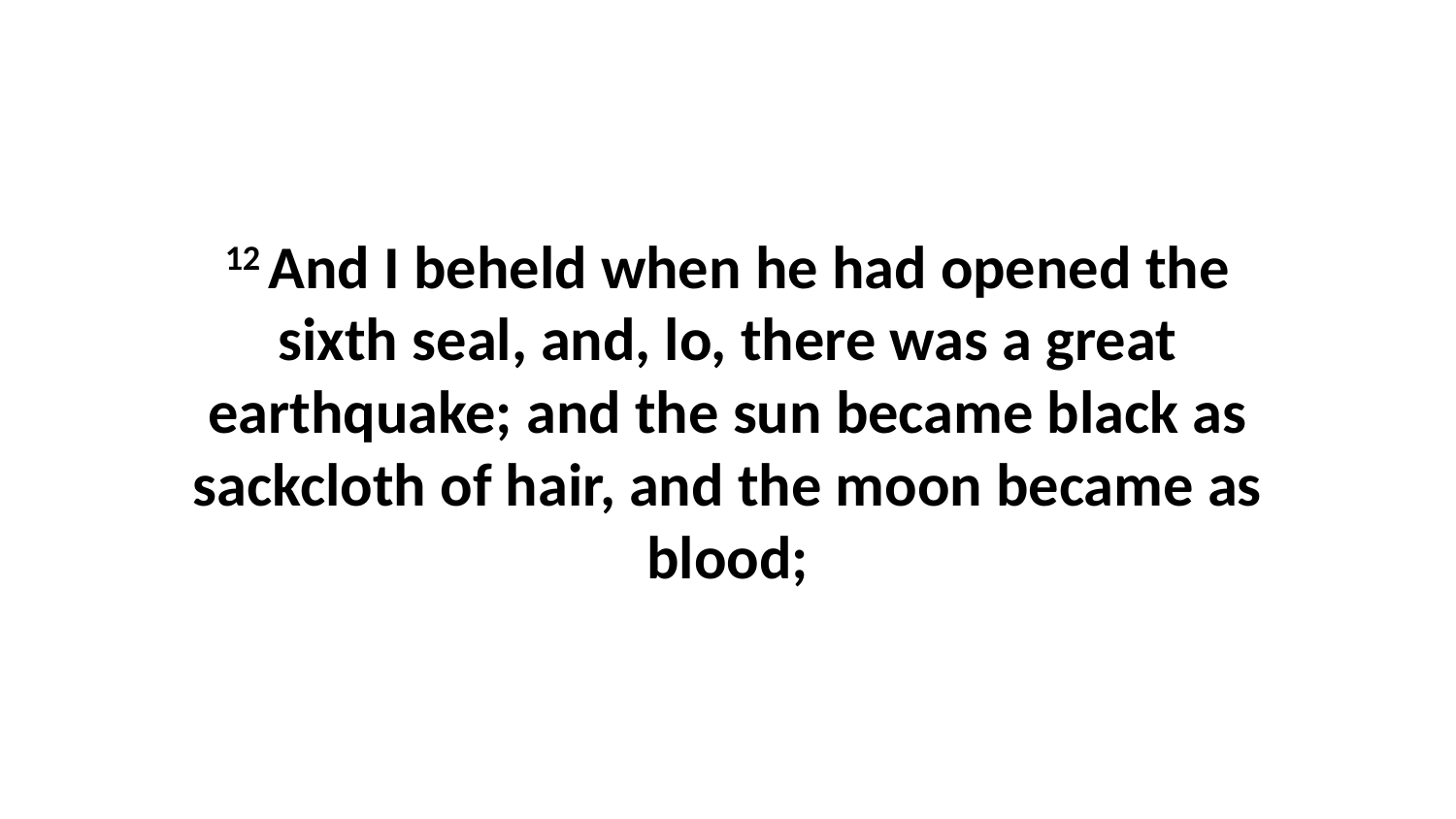

12 And I beheld when he had opened the sixth seal, and, lo, there was a great earthquake; and the sun became black as sackcloth of hair, and the moon became as blood;